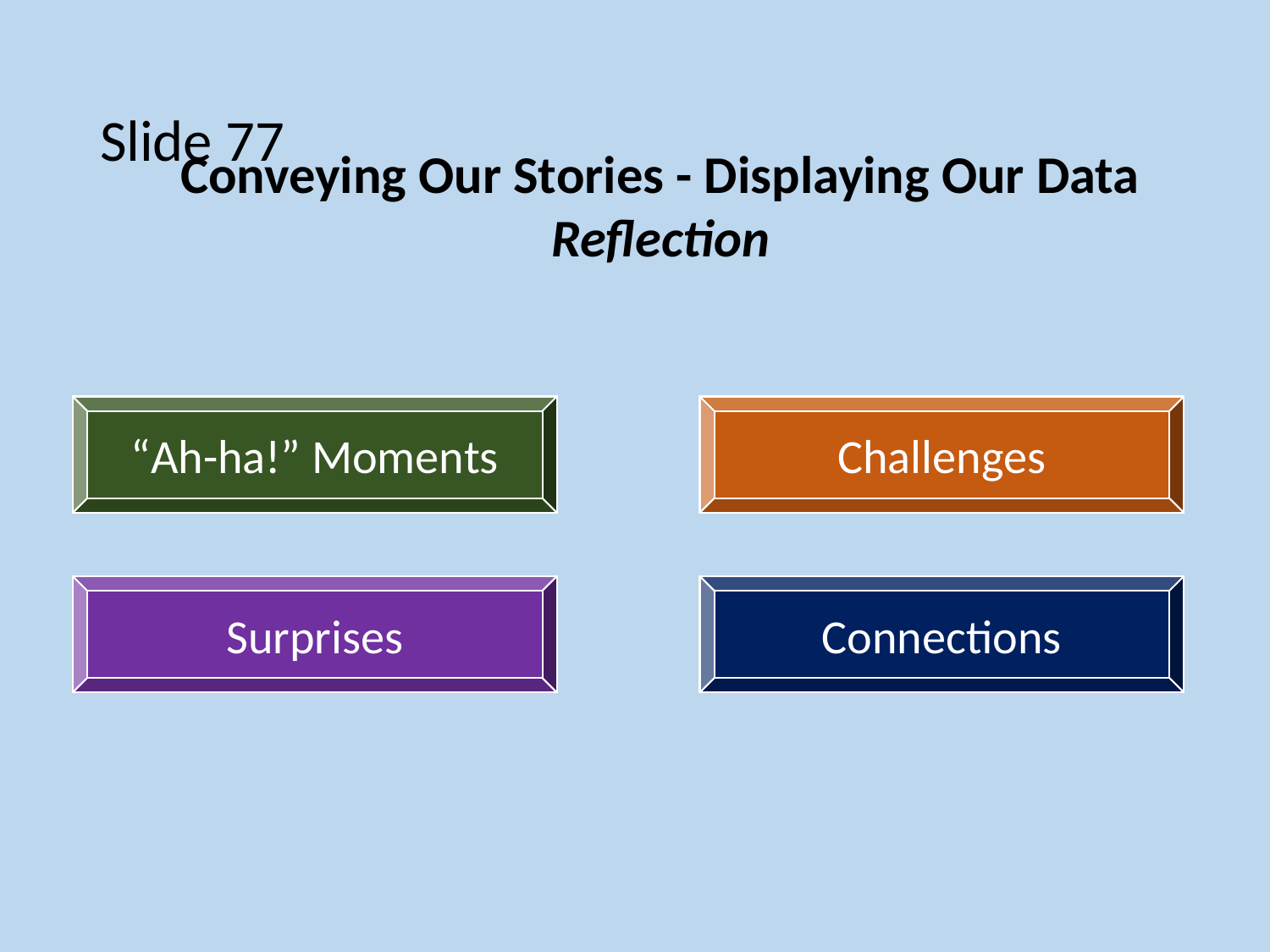

# Slide 77
Conveying Our Stories - Displaying Our Data Reflection
“Ah-ha!” Moments
2 tweets per items…
Challenges
Surprises
Connections